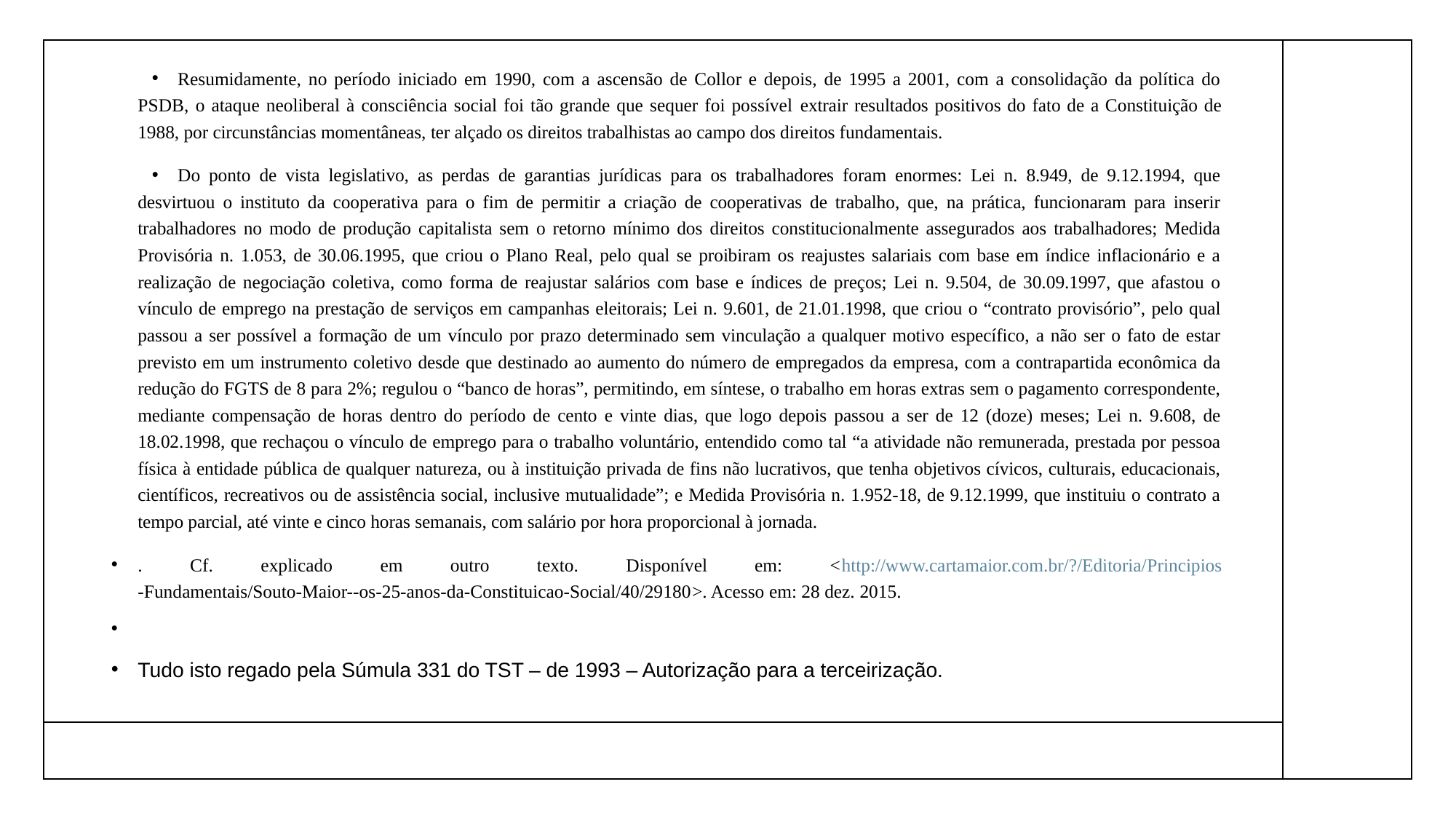

Resumidamente, no período iniciado em 1990, com a ascensão de Collor e depois, de 1995 a 2001, com a consolidação da política do PSDB, o ataque neoliberal à consciência social foi tão grande que sequer foi possível extrair resultados positivos do fato de a Constituição de 1988, por circunstâncias momentâneas, ter alçado os direitos trabalhistas ao campo dos direitos fundamentais.
Do ponto de vista legislativo, as perdas de garantias jurídicas para os trabalhadores foram enormes: Lei n. 8.949, de 9.12.1994, que desvirtuou o instituto da cooperativa para o fim de permitir a criação de cooperativas de trabalho, que, na prática, funcionaram para inserir trabalhadores no modo de produção capitalista sem o retorno mínimo dos direitos constitucionalmente assegurados aos trabalhadores; Medida Provisória n. 1.053, de 30.06.1995, que criou o Plano Real, pelo qual se proibiram os reajustes salariais com base em índice inflacionário e a realização de negociação coletiva, como forma de reajustar salários com base e índices de preços; Lei n. 9.504, de 30.09.1997, que afastou o vínculo de emprego na prestação de serviços em campanhas eleitorais; Lei n. 9.601, de 21.01.1998, que criou o “contrato provisório”, pelo qual passou a ser possível a formação de um vínculo por prazo determinado sem vinculação a qualquer motivo específico, a não ser o fato de estar previsto em um instrumento coletivo desde que destinado ao aumento do número de empregados da empresa, com a contrapartida econômica da redução do FGTS de 8 para 2%; regulou o “banco de horas”, permitindo, em síntese, o trabalho em horas extras sem o pagamento correspondente, mediante compensação de horas dentro do período de cento e vinte dias, que logo depois passou a ser de 12 (doze) meses; Lei n. 9.608, de 18.02.1998, que rechaçou o vínculo de emprego para o trabalho voluntário, entendido como tal “a atividade não remunerada, prestada por pessoa física à entidade pública de qualquer natureza, ou à instituição privada de fins não lucrativos, que tenha objetivos cívicos, culturais, educacionais, científicos, recreativos ou de assistência social, inclusive mutualidade”; e Medida Provisória n. 1.952-18, de 9.12.1999, que instituiu o contrato a tempo parcial, até vinte e cinco horas semanais, com salário por hora proporcional à jornada.
. Cf. explicado em outro texto. Disponível em: <http://www.cartamaior.com.br/?/Editoria/Principios-Fundamentais/Souto-Maior--os-25-anos-da-Constituicao-Social/40/29180>. Acesso em: 28 dez. 2015.

Tudo isto regado pela Súmula 331 do TST – de 1993 – Autorização para a terceirização.